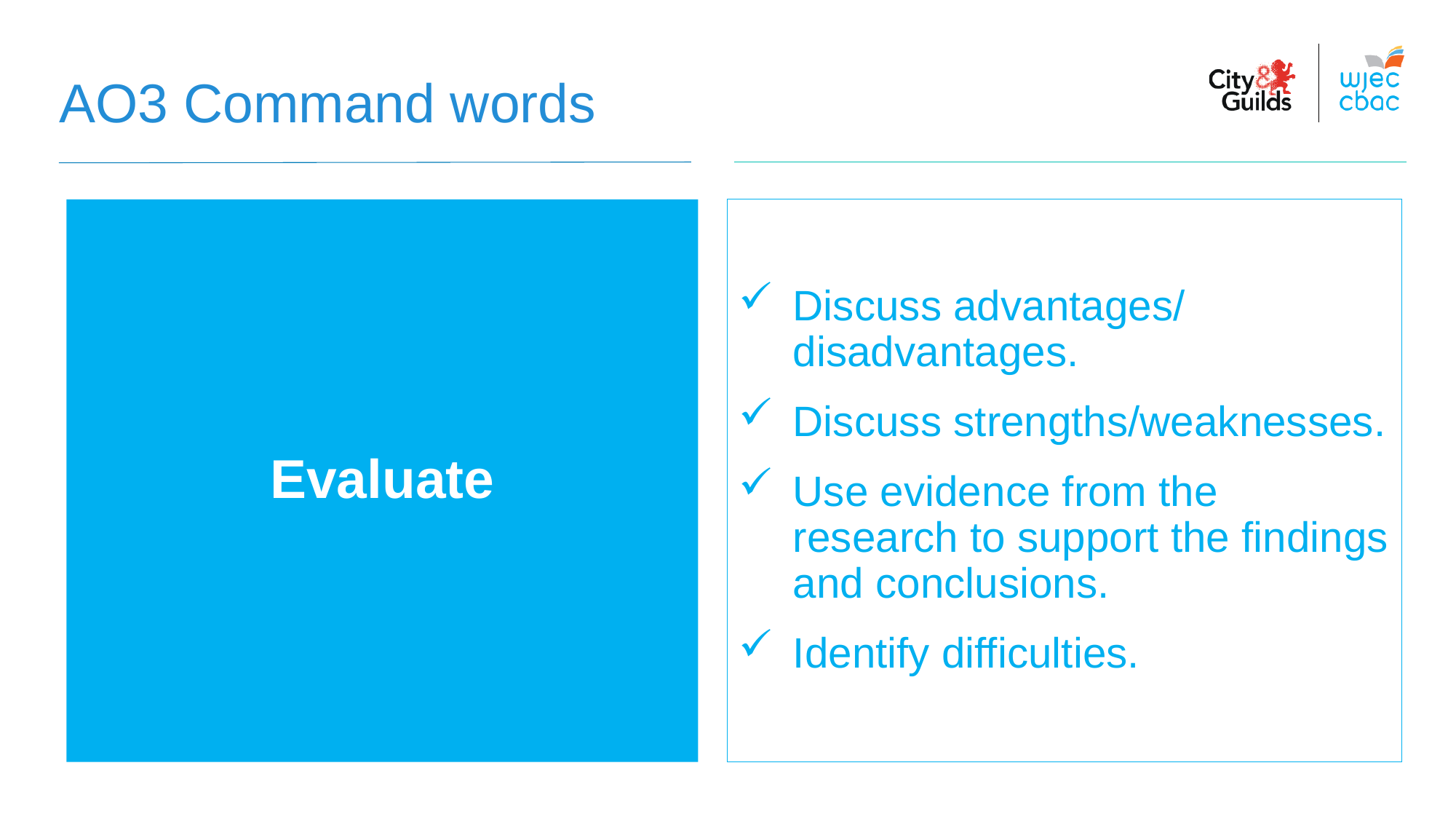

AO3 Command words
Evaluate
Discuss advantages/ disadvantages.
Discuss strengths/weaknesses.
Use evidence from the research to support the findings and conclusions.
Identify difficulties.